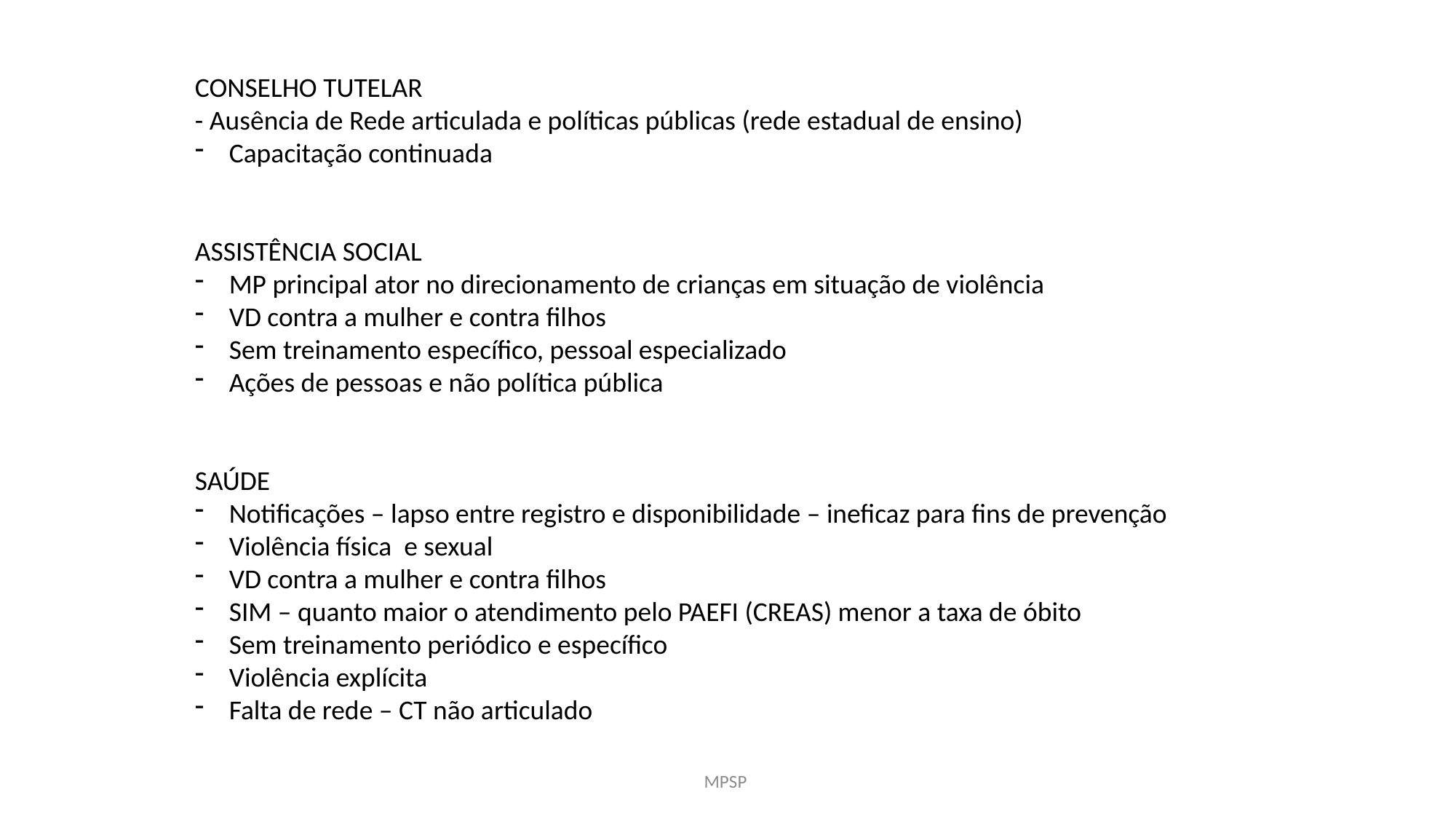

CONSELHO TUTELAR
- Ausência de Rede articulada e políticas públicas (rede estadual de ensino)
Capacitação continuada

ASSISTÊNCIA SOCIAL
MP principal ator no direcionamento de crianças em situação de violência
VD contra a mulher e contra filhos
Sem treinamento específico, pessoal especializado
Ações de pessoas e não política pública

SAÚDE
Notificações – lapso entre registro e disponibilidade – ineficaz para fins de prevenção
Violência física  e sexual
VD contra a mulher e contra filhos
SIM – quanto maior o atendimento pelo PAEFI (CREAS) menor a taxa de óbito
Sem treinamento periódico e específico
Violência explícita
Falta de rede – CT não articulado

MPSP